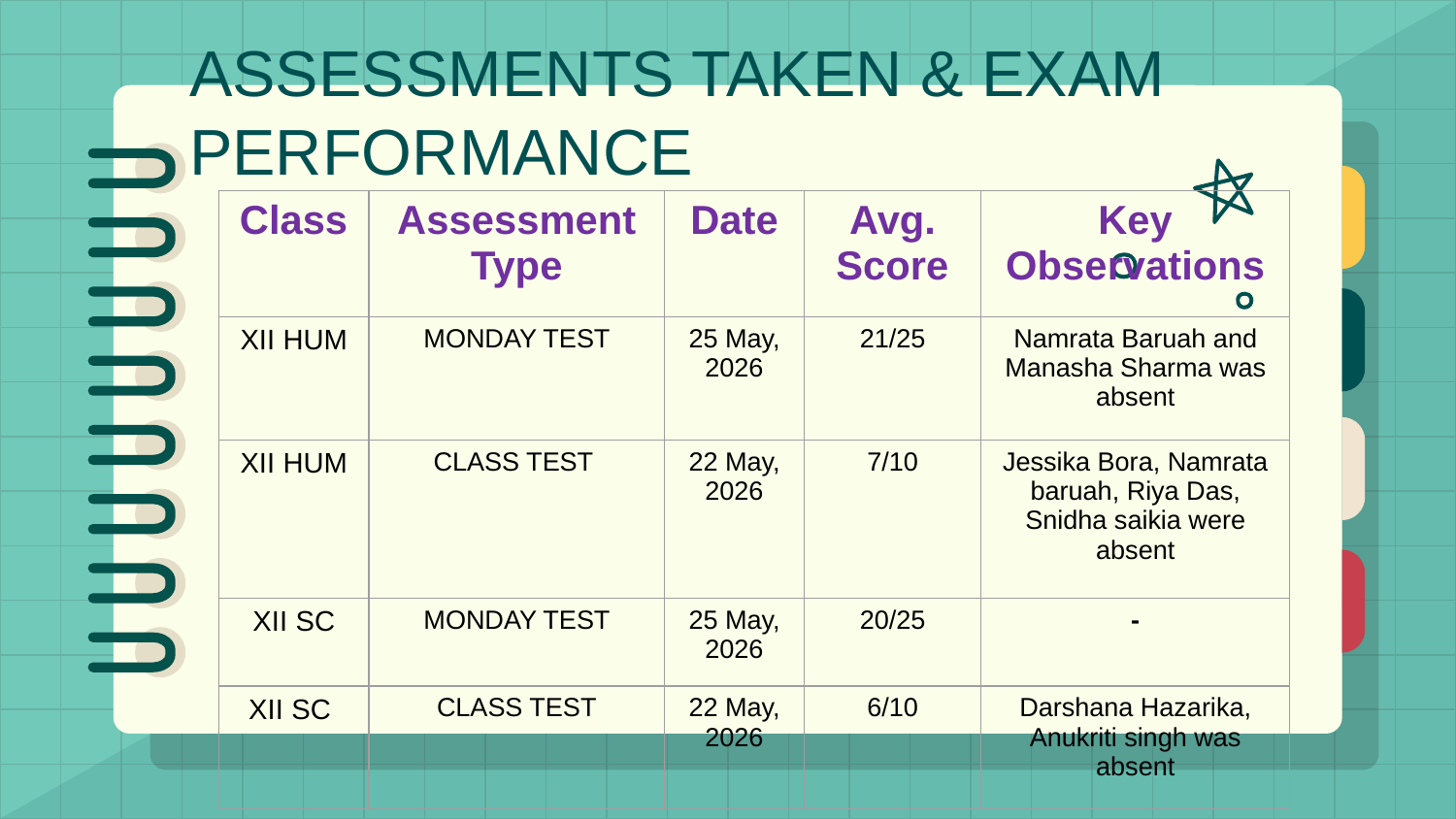

# ASSESSMENTS TAKEN & EXAM PERFORMANCE

| Class | Assessment Type | Date | Avg. Score | Key Observations |
| --- | --- | --- | --- | --- |
| XII HUM | MONDAY TEST | 25 May, 2026 | 21/25 | Namrata Baruah and Manasha Sharma was absent |
| XII HUM | CLASS TEST | 22 May, 2026 | 7/10 | Jessika Bora, Namrata baruah, Riya Das, Snidha saikia were absent |
| XII SC | MONDAY TEST | 25 May, 2026 | 20/25 | - |
| XII SC | CLASS TEST | 22 May, 2026 | 6/10 | Darshana Hazarika, Anukriti singh was absent |